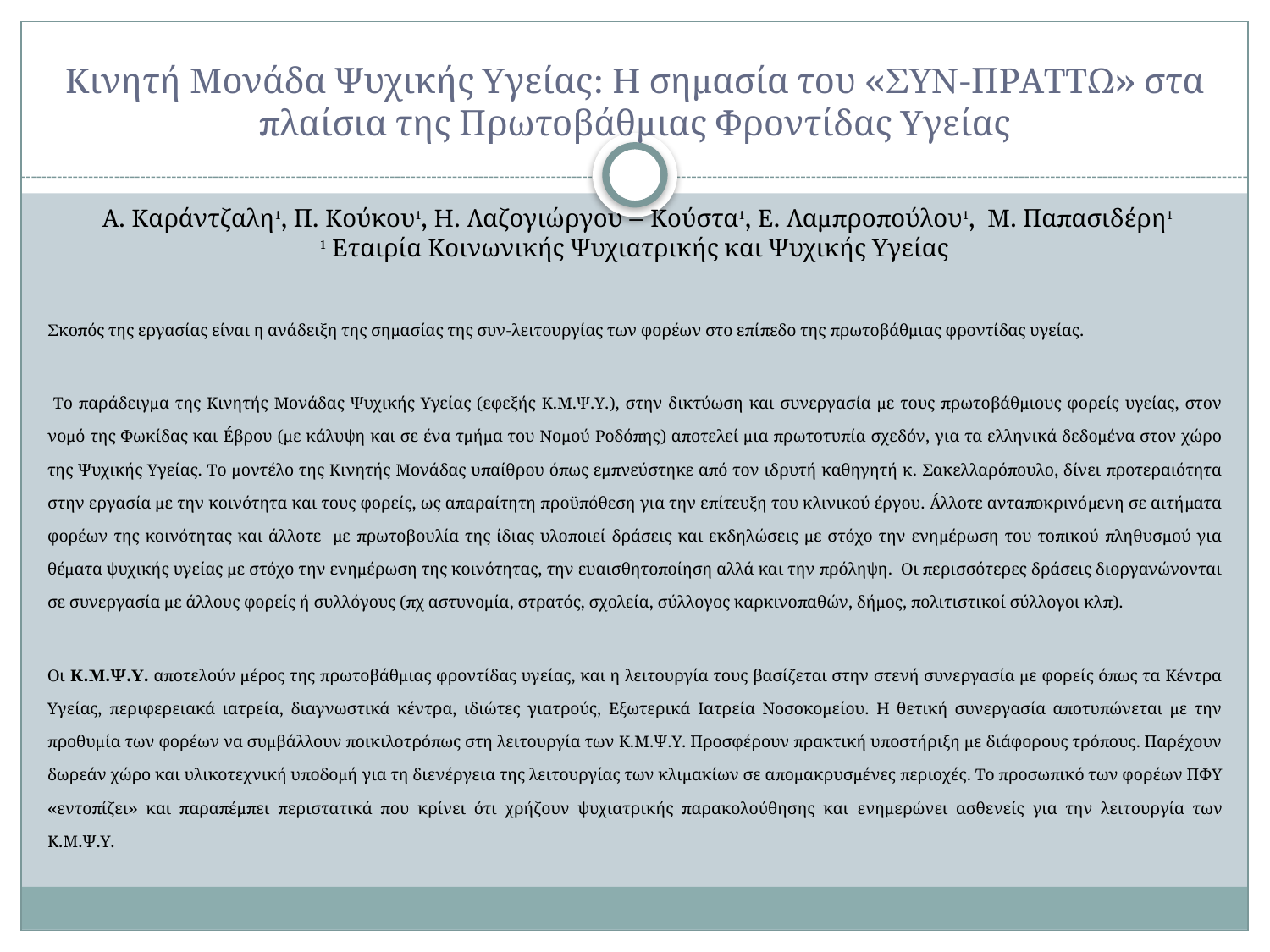

# Κινητή Μονάδα Ψυχικής Υγείας: Η σημασία του «ΣΥΝ-ΠΡΑΤΤΩ» στα πλαίσια της Πρωτοβάθμιας Φροντίδας Υγείας Α. Καράντζαλη1, Π. Κούκου1, Η. Λαζογιώργου – Κούστα1, Ε. Λαμπροπούλου1,  Μ. Παπασιδέρη1 1 Εταιρία Κοινωνικής Ψυχιατρικής και Ψυχικής Υγείας

Σκοπός της εργασίας είναι η ανάδειξη της σημασίας της συν-λειτουργίας των φορέων στο επίπεδο της πρωτοβάθμιας φροντίδας υγείας.

 Το παράδειγμα της Κινητής Μονάδας Ψυχικής Υγείας (εφεξής Κ.Μ.Ψ.Υ.), στην δικτύωση και συνεργασία με τους πρωτοβάθμιους φορείς υγείας, στον νομό της Φωκίδας και Έβρου (με κάλυψη και σε ένα τμήμα του Νομού Ροδόπης) αποτελεί μια πρωτοτυπία σχεδόν, για τα ελληνικά δεδομένα στον χώρο της Ψυχικής Υγείας. Το μοντέλο της Κινητής Μονάδας υπαίθρου όπως εμπνεύστηκε από τον ιδρυτή καθηγητή κ. Σακελλαρόπουλο, δίνει προτεραιότητα στην εργασία με την κοινότητα και τους φορείς, ως απαραίτητη προϋπόθεση για την επίτευξη του κλινικού έργου. Άλλοτε ανταποκρινόμενη σε αιτήματα φορέων της κοινότητας και άλλοτε  με πρωτοβουλία της ίδιας υλοποιεί δράσεις και εκδηλώσεις με στόχο την ενημέρωση του τοπικού πληθυσμού για θέματα ψυχικής υγείας με στόχο την ενημέρωση της κοινότητας, την ευαισθητοποίηση αλλά και την πρόληψη.  Οι περισσότερες δράσεις διοργανώνονται σε συνεργασία με άλλους φορείς ή συλλόγους (πχ αστυνομία, στρατός, σχολεία, σύλλογος καρκινοπαθών, δήμος, πολιτιστικοί σύλλογοι κλπ).

Οι Κ.Μ.Ψ.Υ. αποτελούν μέρος της πρωτοβάθμιας φροντίδας υγείας, και η λειτουργία τους βασίζεται στην στενή συνεργασία με φορείς όπως τα Κέντρα Υγείας, περιφερειακά ιατρεία, διαγνωστικά κέντρα, ιδιώτες γιατρούς, Εξωτερικά Ιατρεία Νοσοκομείου. Η θετική συνεργασία αποτυπώνεται με την προθυμία των φορέων να συμβάλλουν ποικιλοτρόπως στη λειτουργία των Κ.Μ.Ψ.Υ. Προσφέρουν πρακτική υποστήριξη με διάφορους τρόπους. Παρέχουν δωρεάν χώρο και υλικοτεχνική υποδομή για τη διενέργεια της λειτουργίας των κλιμακίων σε απομακρυσμένες περιοχές. Το προσωπικό των φορέων ΠΦΥ «εντοπίζει» και παραπέμπει περιστατικά που κρίνει ότι χρήζουν ψυχιατρικής παρακολούθησης και ενημερώνει ασθενείς για την λειτουργία των Κ.Μ.Ψ.Υ.